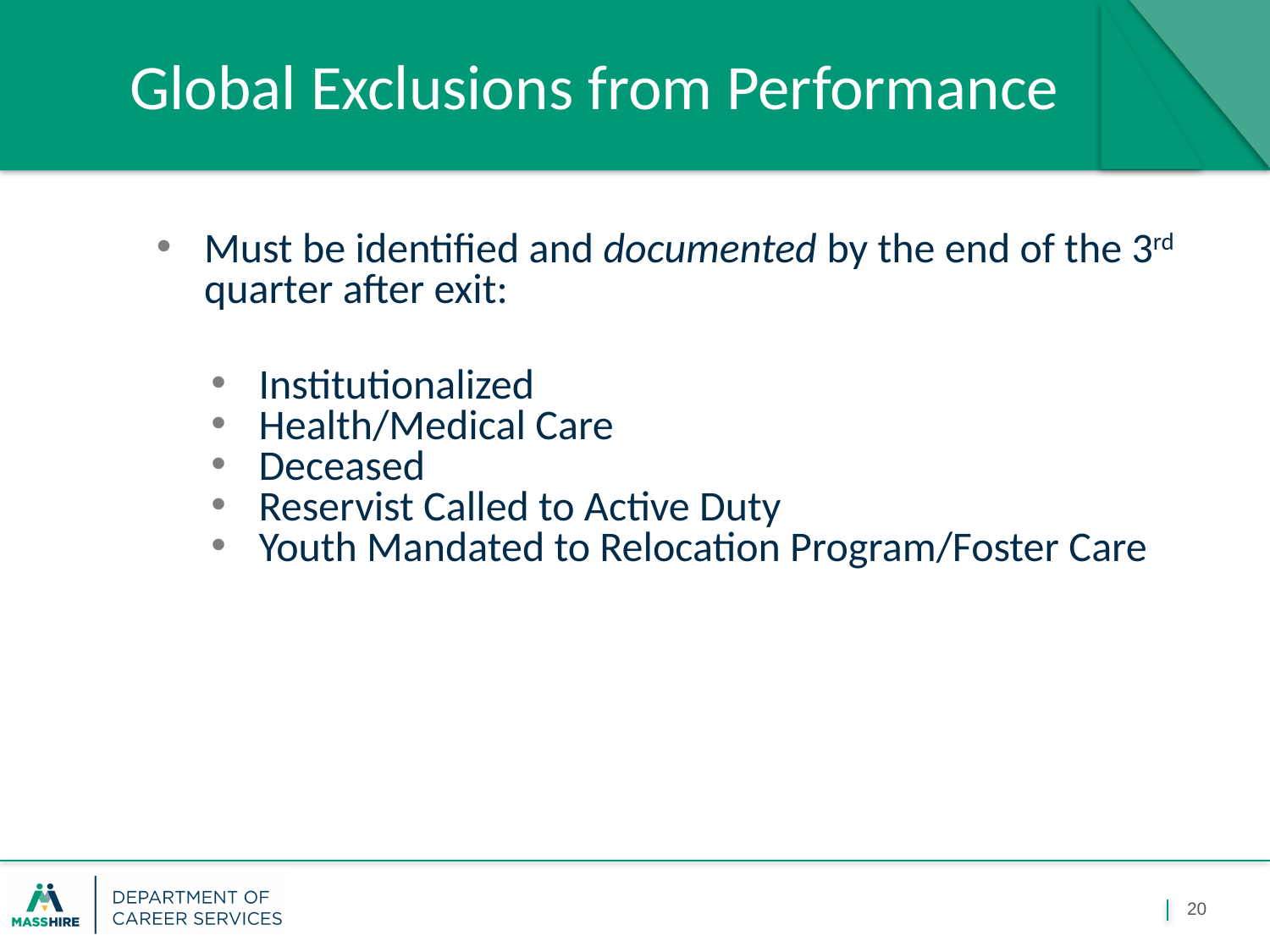

February 1, 2018
Massachusetts Department of Career Services
Global Exclusions from Performance
Must be identified and documented by the end of the 3rd quarter after exit:

Institutionalized
Health/Medical Care
Deceased
Reservist Called to Active Duty
Youth Mandated to Relocation Program/Foster Care

20